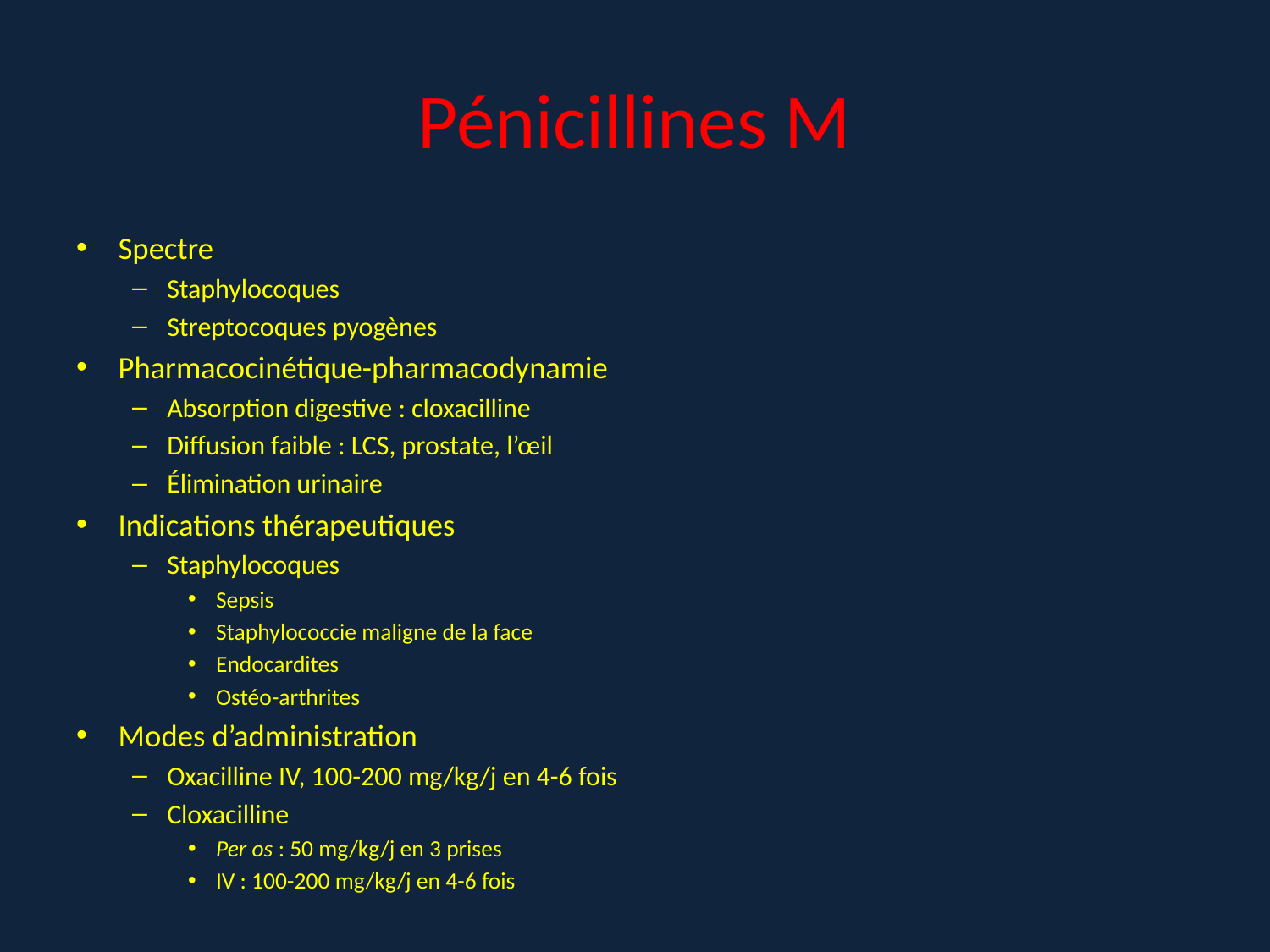

# Pénicillines M
Spectre
Staphylocoques
Streptocoques pyogènes
Pharmacocinétique-pharmacodynamie
Absorption digestive : cloxacilline
Diffusion faible : LCS, prostate, l’œil
Élimination urinaire
Indications thérapeutiques
Staphylocoques
Sepsis
Staphylococcie maligne de la face
Endocardites
Ostéo-arthrites
Modes d’administration
Oxacilline IV, 100-200 mg/kg/j en 4-6 fois
Cloxacilline
Per os : 50 mg/kg/j en 3 prises
IV : 100-200 mg/kg/j en 4-6 fois